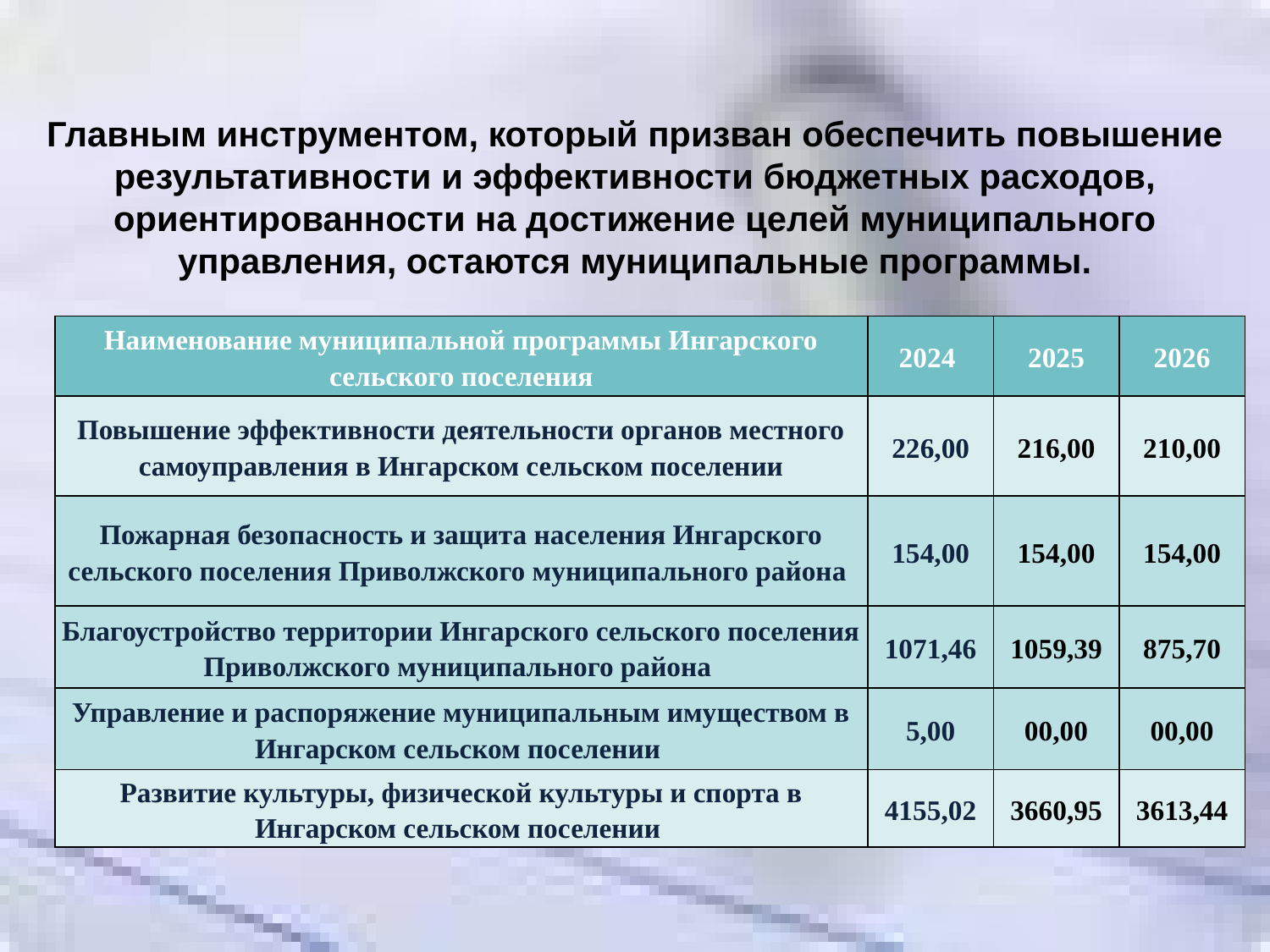

Главным инструментом, который призван обеспечить повышение результативности и эффективности бюджетных расходов, ориентированности на достижение целей муниципального управления, остаются муниципальные программы.
| Наименование муниципальной программы Ингарского сельского поселения | 2024 | 2025 | 2026 |
| --- | --- | --- | --- |
| Повышение эффективности деятельности органов местного самоуправления в Ингарском сельском поселении | 226,00 | 216,00 | 210,00 |
| Пожарная безопасность и защита населения Ингарского сельского поселения Приволжского муниципального района | 154,00 | 154,00 | 154,00 |
| Благоустройство территории Ингарского сельского поселения Приволжского муниципального района | 1071,46 | 1059,39 | 875,70 |
| Управление и распоряжение муниципальным имуществом в Ингарском сельском поселении | 5,00 | 00,00 | 00,00 |
| Развитие культуры, физической культуры и спорта в Ингарском сельском поселении | 4155,02 | 3660,95 | 3613,44 |